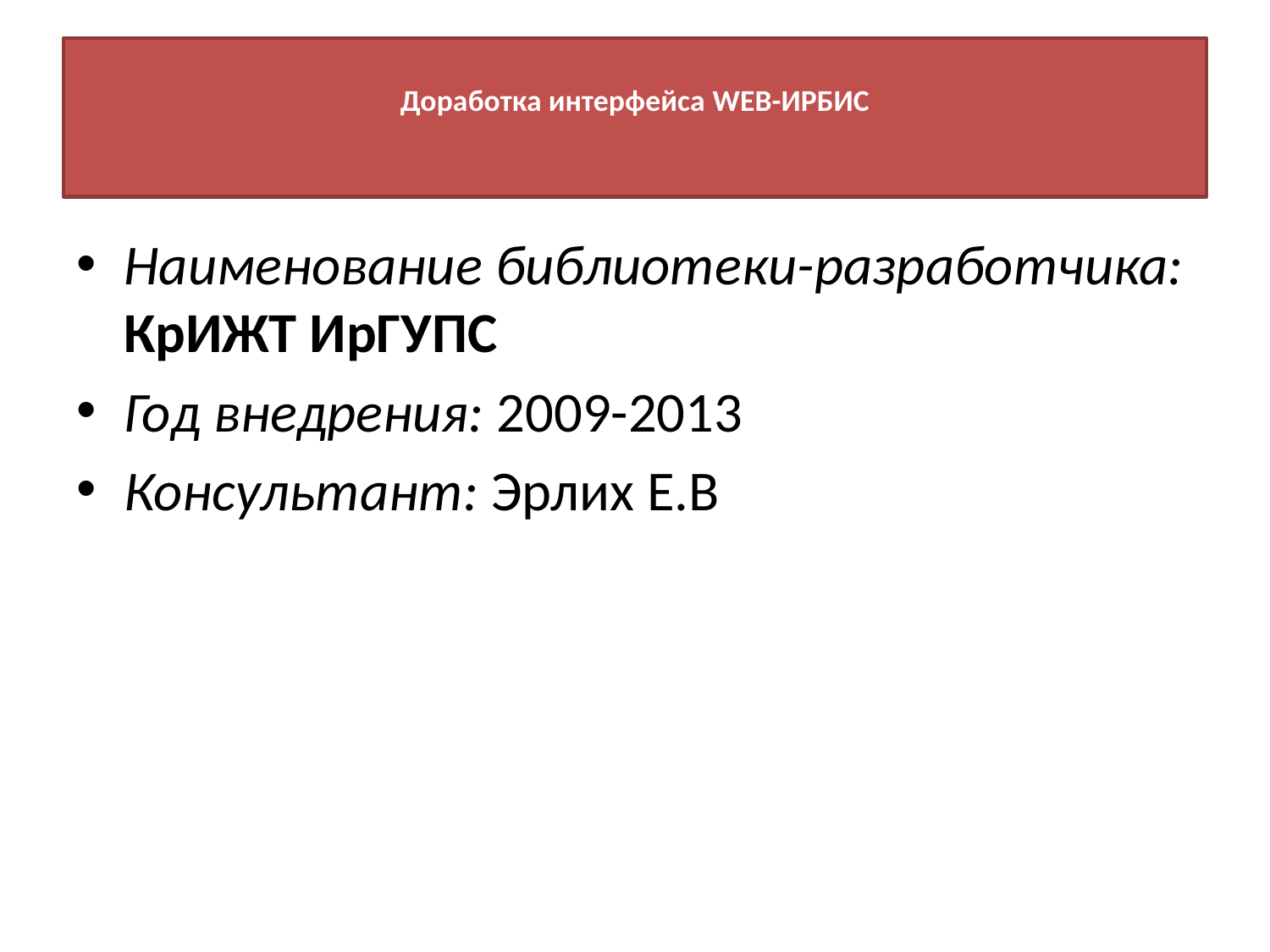

# Доработка интерфейса WEB-ИРБИС
Наименование библиотеки-разработчика: КрИЖТ ИрГУПС
Год внедрения: 2009-2013
Консультант: Эрлих Е.В